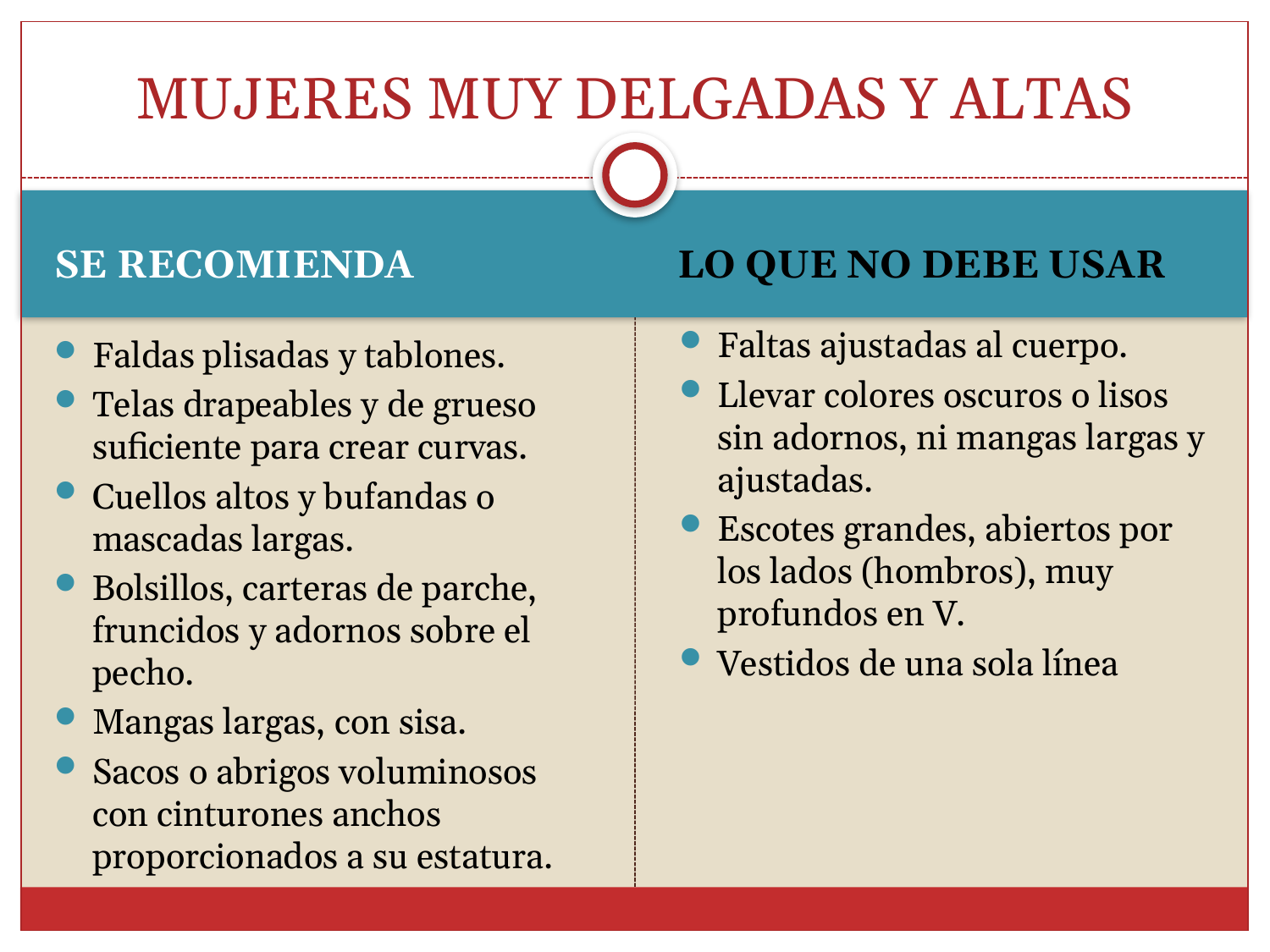

# MUJERES MUY DELGADAS Y ALTAS
SE RECOMIENDA
LO QUE NO DEBE USAR
Faltas ajustadas al cuerpo.
Llevar colores oscuros o lisos sin adornos, ni mangas largas y ajustadas.
Escotes grandes, abiertos por los lados (hombros), muy profundos en V.
Vestidos de una sola línea
Faldas plisadas y tablones.
Telas drapeables y de grueso suficiente para crear curvas.
Cuellos altos y bufandas o mascadas largas.
Bolsillos, carteras de parche, fruncidos y adornos sobre el pecho.
Mangas largas, con sisa.
Sacos o abrigos voluminosos con cinturones anchos proporcionados a su estatura.